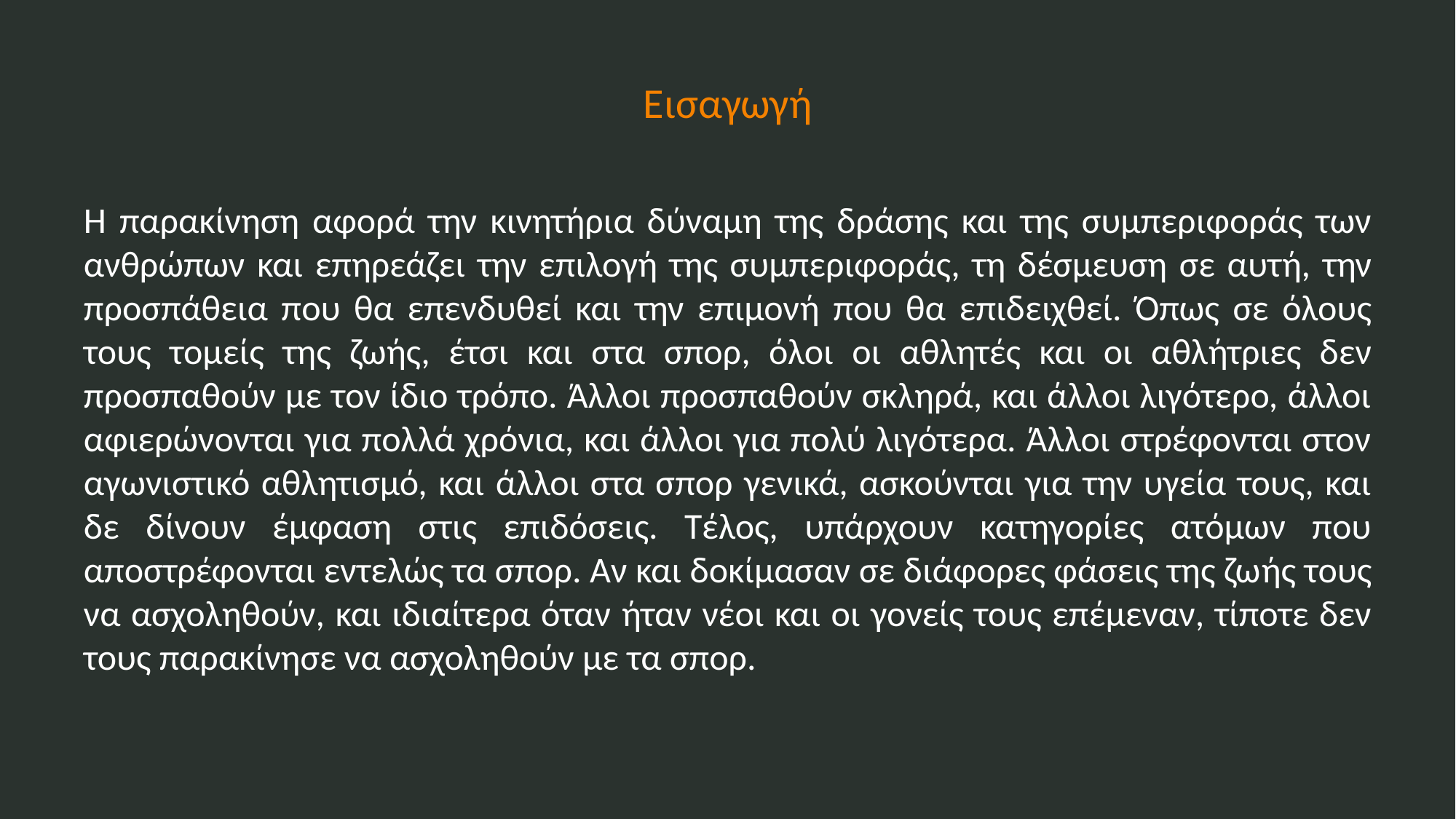

# Εισαγωγή
Η παρακίνηση αφορά την κινητήρια δύναμη της δράσης και της συμπεριφοράς των ανθρώπων και επηρεάζει την επιλογή της συμπεριφοράς, τη δέσμευση σε αυτή, την προσπάθεια που θα επενδυθεί και την επιμονή που θα επιδειχθεί. Όπως σε όλους τους τομείς της ζωής, έτσι και στα σπορ, όλοι οι αθλητές και οι αθλήτριες δεν προσπαθούν με τον ίδιο τρόπο. Άλλοι προσπαθούν σκληρά, και άλλοι λιγότερο, άλλοι αφιερώνονται για πολλά χρόνια, και άλλοι για πολύ λιγότερα. Άλλοι στρέφονται στον αγωνιστικό αθλητισμό, και άλλοι στα σπορ γενικά, ασκούνται για την υγεία τους, και δε δίνουν έμφαση στις επιδόσεις. Τέλος, υπάρχουν κατηγορίες ατόμων που αποστρέφονται εντελώς τα σπορ. Αν και δοκίμασαν σε διάφορες φάσεις της ζωής τους να ασχοληθούν, και ιδιαίτερα όταν ήταν νέοι και οι γονείς τους επέμεναν, τίποτε δεν τους παρακίνησε να ασχοληθούν με τα σπορ.